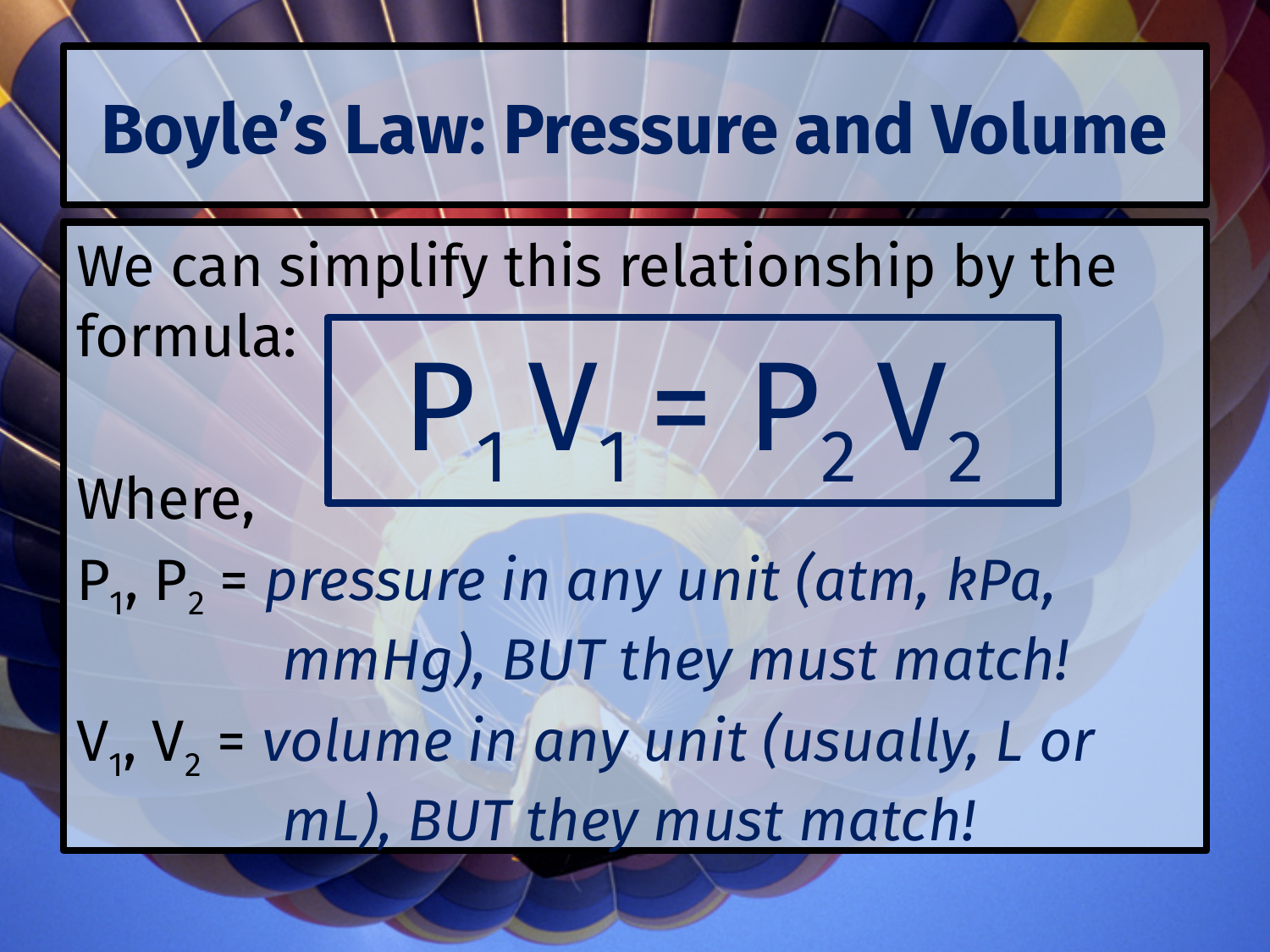

# Boyle’s Law: Pressure and Volume
We can simplify this relationship by the formula:

Where,
P1, P2 = pressure in any unit (atm, kPa, mmHg), BUT they must match!
V1, V2 = volume in any unit (usually, L or mL), BUT they must match!

P1 V1 = P2 V2